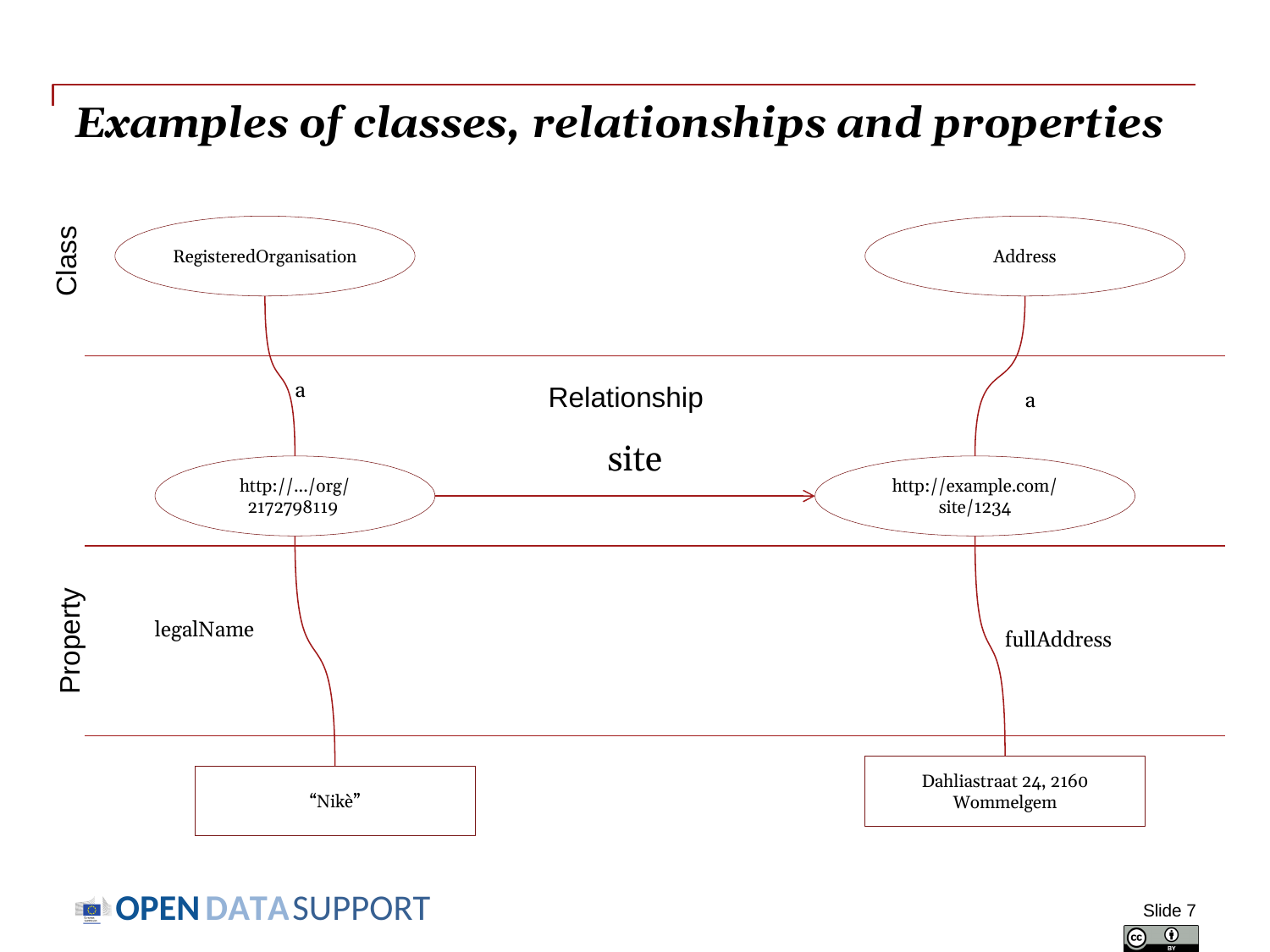

# Examples of classes, relationships and properties
Class
RegisteredOrganisation
Address
Relationship
a
a
site
http://.../org/2172798119
http://example.com/site/1234
Property
legalName
fullAddress
Dahliastraat 24, 2160 Wommelgem
“Nikè”
Slide 7